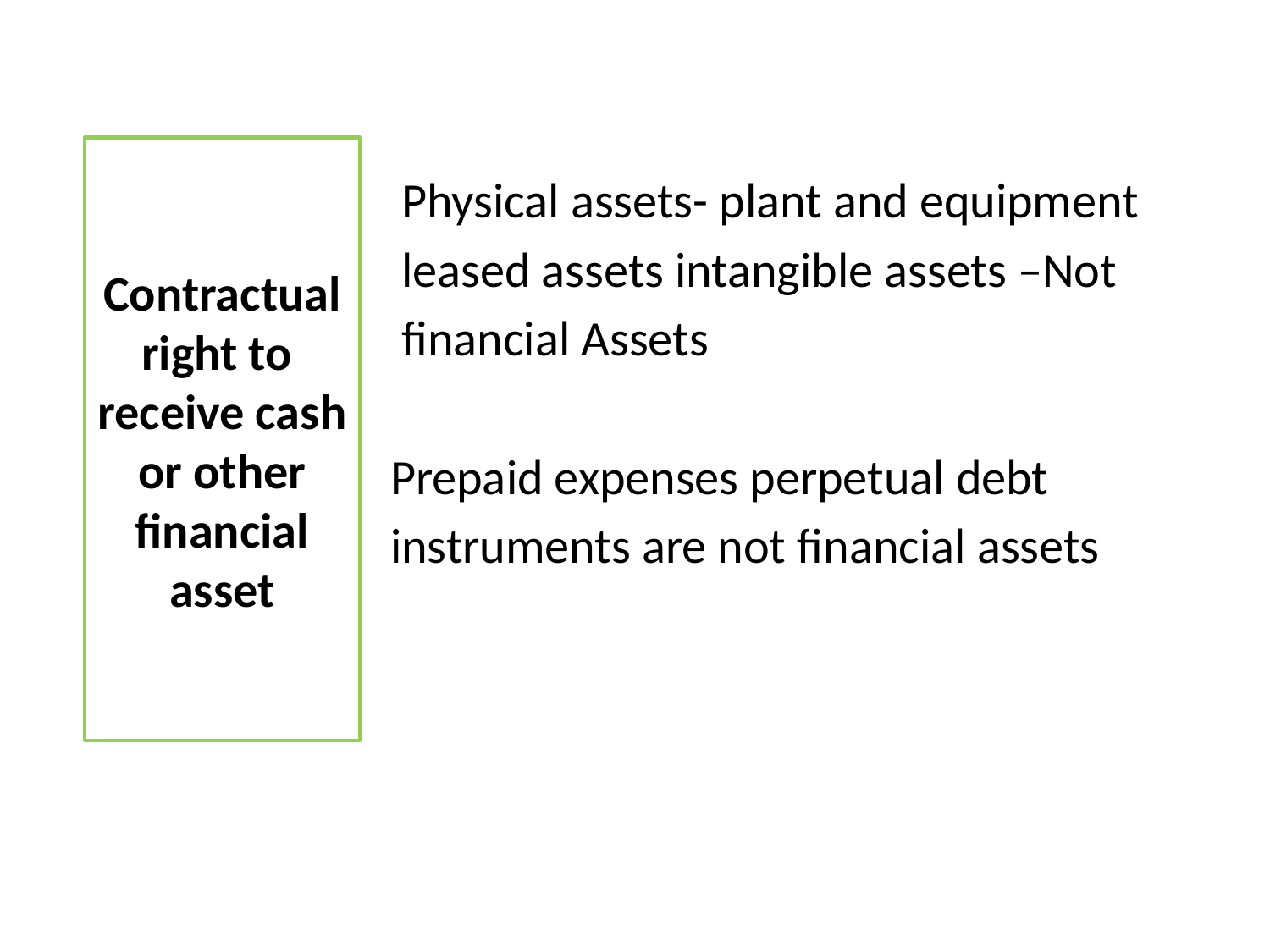

Physical assets- plant and equipment
                             leased assets intangible assets –Not
                             financial Assets

                            Prepaid expenses perpetual debt
                            instruments are not financial assets

Contractual right to
receive cash or other financial asset